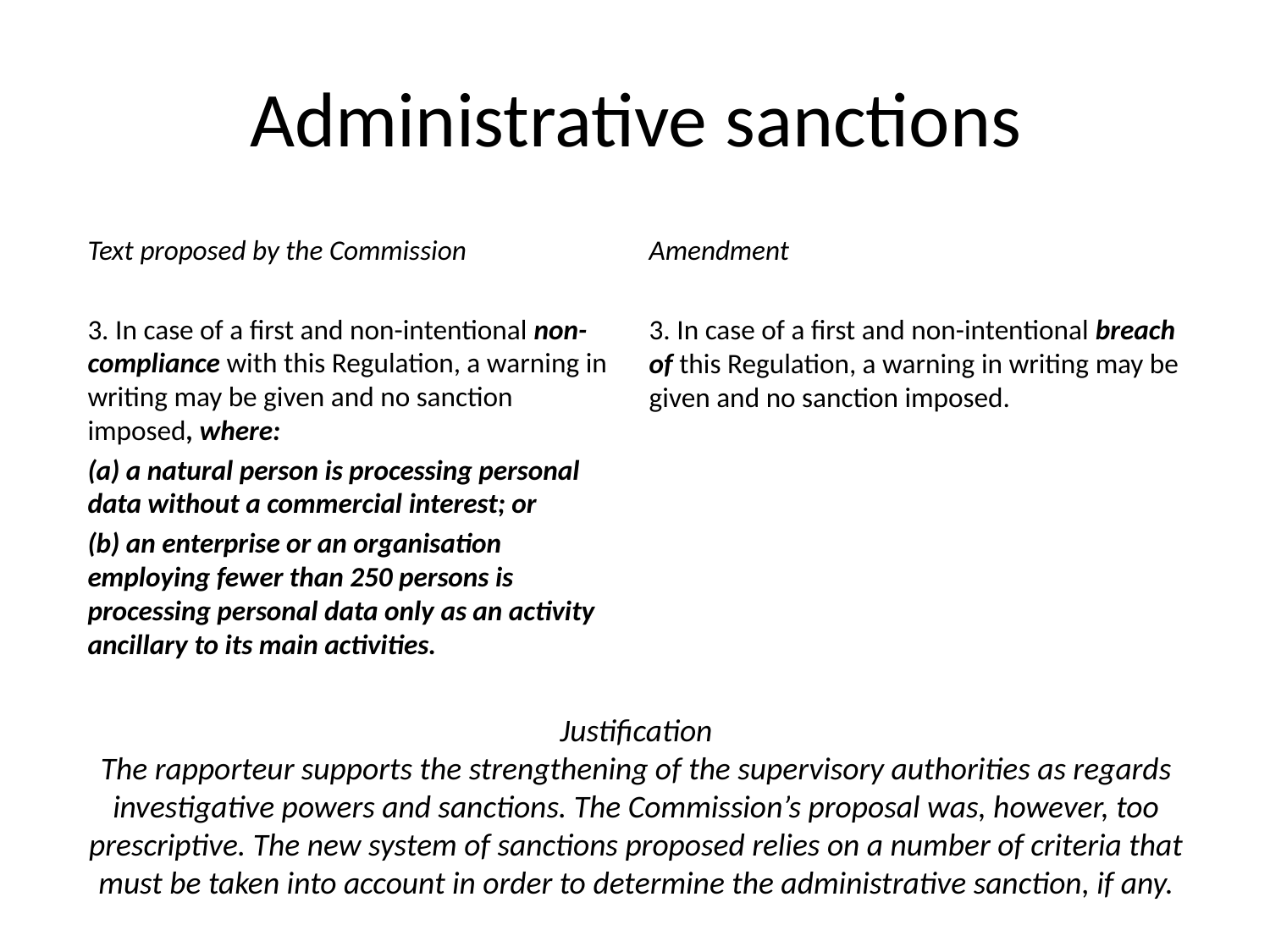

# Administrative sanctions
Text proposed by the Commission

3. In case of a first and non-intentional non-compliance with this Regulation, a warning in writing may be given and no sanction imposed, where:
(a) a natural person is processing personal data without a commercial interest; or
(b) an enterprise or an organisation employing fewer than 250 persons is processing personal data only as an activity ancillary to its main activities.
Amendment

3. In case of a first and non-intentional breach of this Regulation, a warning in writing may be given and no sanction imposed.
Justification
The rapporteur supports the strengthening of the supervisory authorities as regards investigative powers and sanctions. The Commission’s proposal was, however, too prescriptive. The new system of sanctions proposed relies on a number of criteria that must be taken into account in order to determine the administrative sanction, if any.